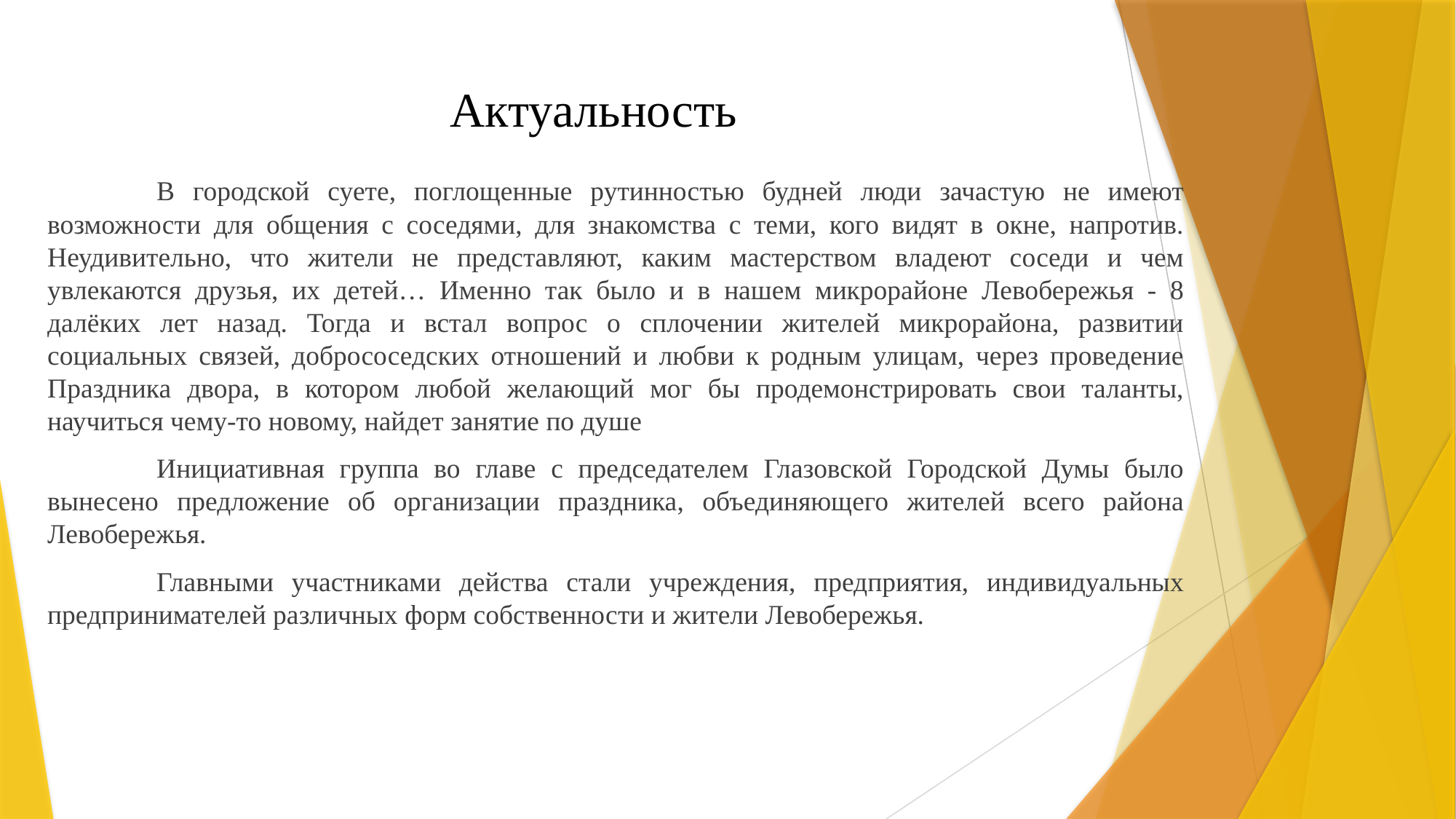

# Актуальность
	В городской суете, поглощенные рутинностью будней люди зачастую не имеют возможности для общения с соседями, для знакомства с теми, кого видят в окне, напротив. Неудивительно, что жители не представляют, каким мастерством владеют соседи и чем увлекаются друзья, их детей… Именно так было и в нашем микрорайоне Левобережья - 8 далёких лет назад. Тогда и встал вопрос о сплочении жителей микрорайона, развитии социальных связей, добрососедских отношений и любви к родным улицам, через проведение Праздника двора, в котором любой желающий мог бы продемонстрировать свои таланты, научиться чему-то новому, найдет занятие по душе
	Инициативная группа во главе с председателем Глазовской Городской Думы было вынесено предложение об организации праздника, объединяющего жителей всего района Левобережья.
	Главными участниками действа стали учреждения, предприятия, индивидуальных предпринимателей различных форм собственности и жители Левобережья.